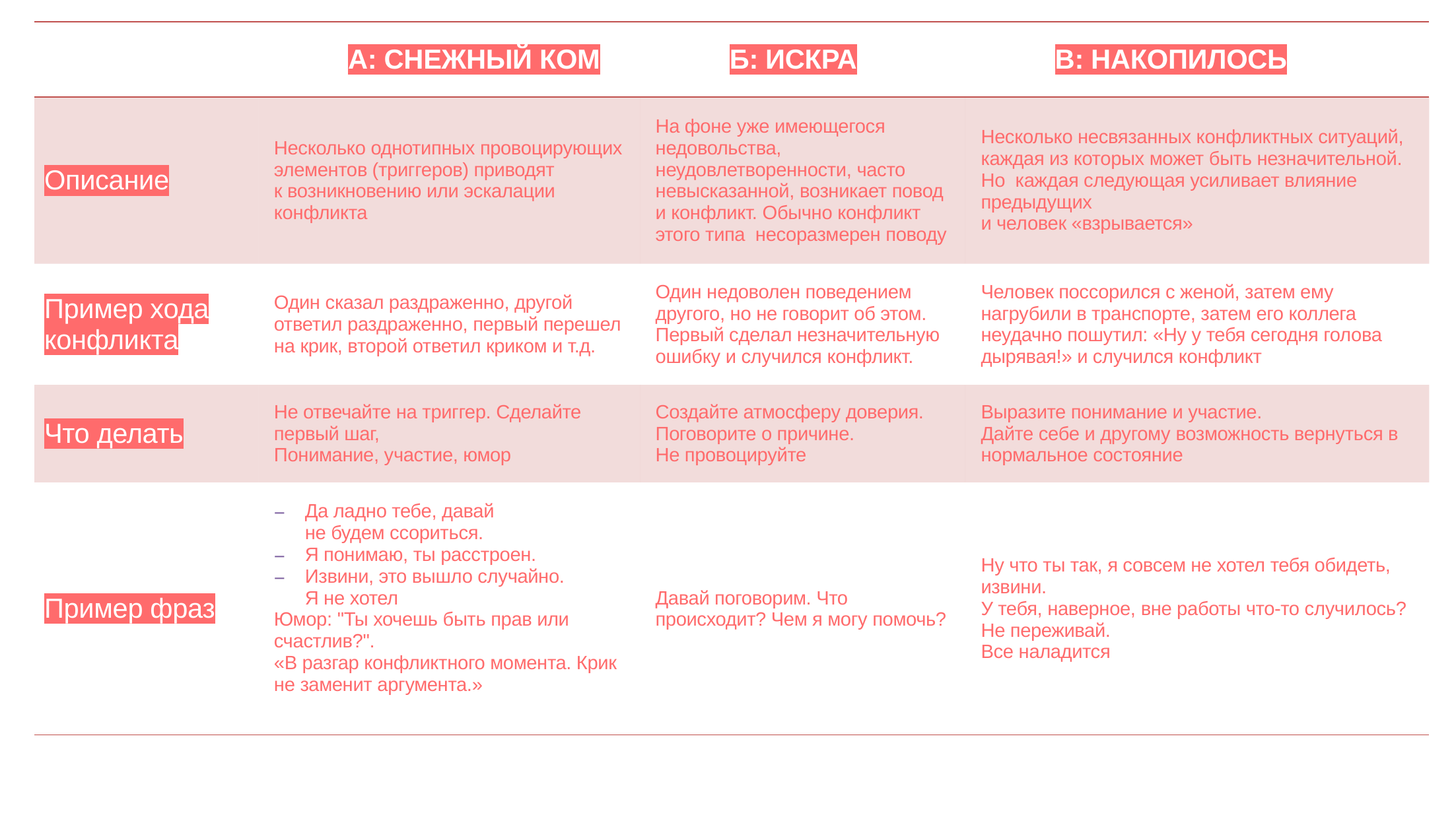

|  | А: СНЕЖНЫЙ КОМ | Б: ИСКРА | В: НАКОПИЛОСЬ |
| --- | --- | --- | --- |
| Описание | Несколько однотипных провоцирующих элементов (триггеров) приводят к возникновению или эскалации конфликта | На фоне уже имеющегося недовольства, неудовлетворенности, часто невысказанной, возникает повод и конфликт. Обычно конфликт этого типа несоразмерен поводу | Несколько несвязанных конфликтных ситуаций, каждая из которых может быть незначительной. Но каждая следующая усиливает влияние предыдущих и человек «взрывается» |
| Пример хода конфликта | Один сказал раздраженно, другой ответил раздраженно, первый перешел на крик, второй ответил криком и т.д. | Один недоволен поведением другого, но не говорит об этом. Первый сделал незначительную ошибку и случился конфликт. | Человек поссорился с женой, затем ему нагрубили в транспорте, затем его коллега неудачно пошутил: «Ну у тебя сегодня голова дырявая!» и случился конфликт |
| Что делать | Не отвечайте на триггер. Сделайте первый шаг, Понимание, участие, юмор | Создайте атмосферу доверия. Поговорите о причине. Не провоцируйте | Выразите понимание и участие. Дайте себе и другому возможность вернуться в нормальное состояние |
| Пример фраз | Да ладно тебе, давай не будем ссориться. Я понимаю, ты расстроен. Извини, это вышло случайно. Я не хотел Юмор: "Ты хочешь быть прав или счастлив?". «В разгар конфликтного момента. Крик не заменит аргумента.» | Давай поговорим. Что происходит? Чем я могу помочь? | Ну что ты так, я совсем не хотел тебя обидеть, извини. У тебя, наверное, вне работы что-то случилось? Не переживай. Все наладится |